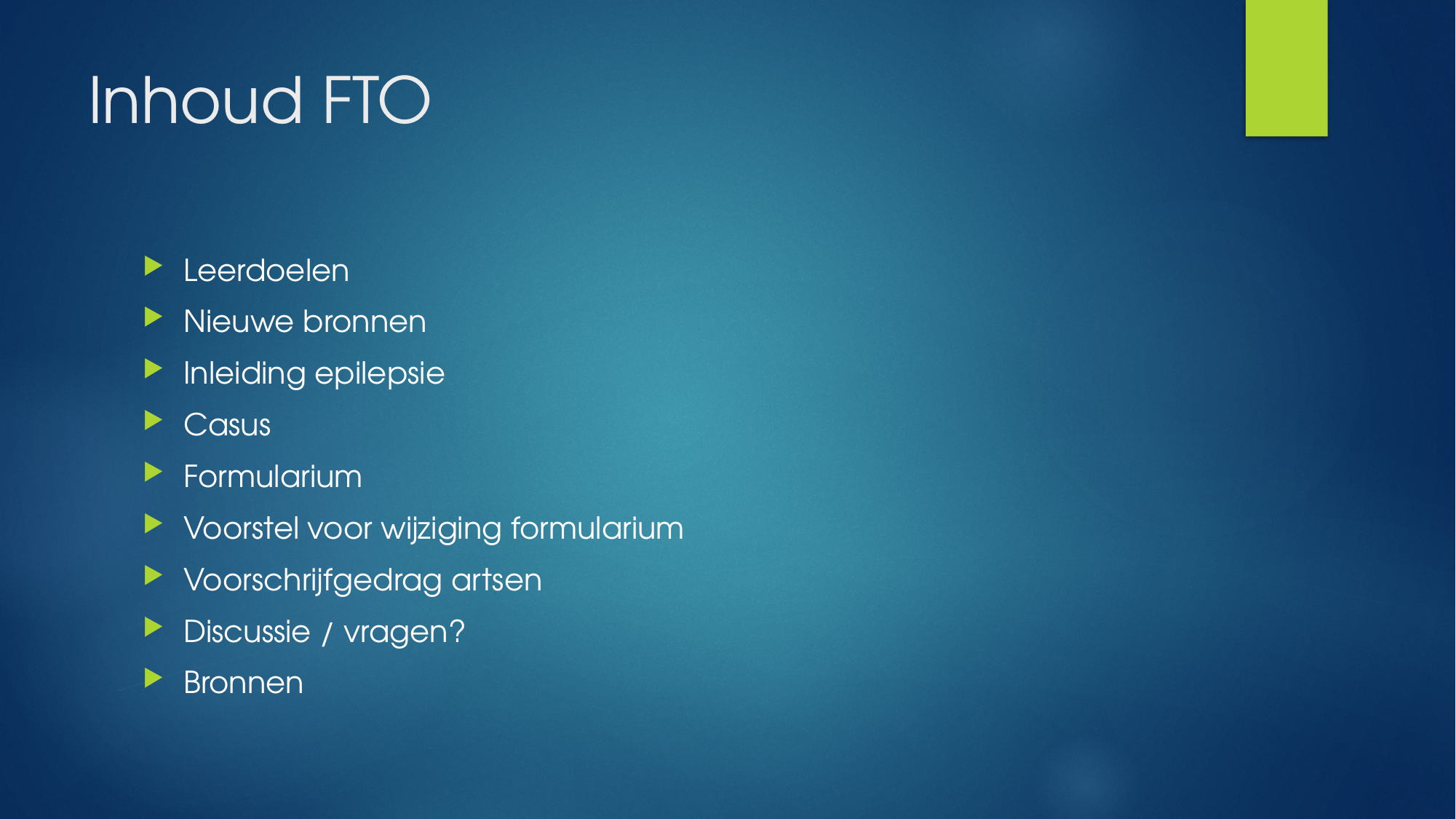

# Inhoud FTO
Leerdoelen
Nieuwe bronnen
Inleiding epilepsie
Casus
Formularium
Voorstel voor wijziging formularium
Voorschrijfgedrag artsen
Discussie / vragen?
Bronnen